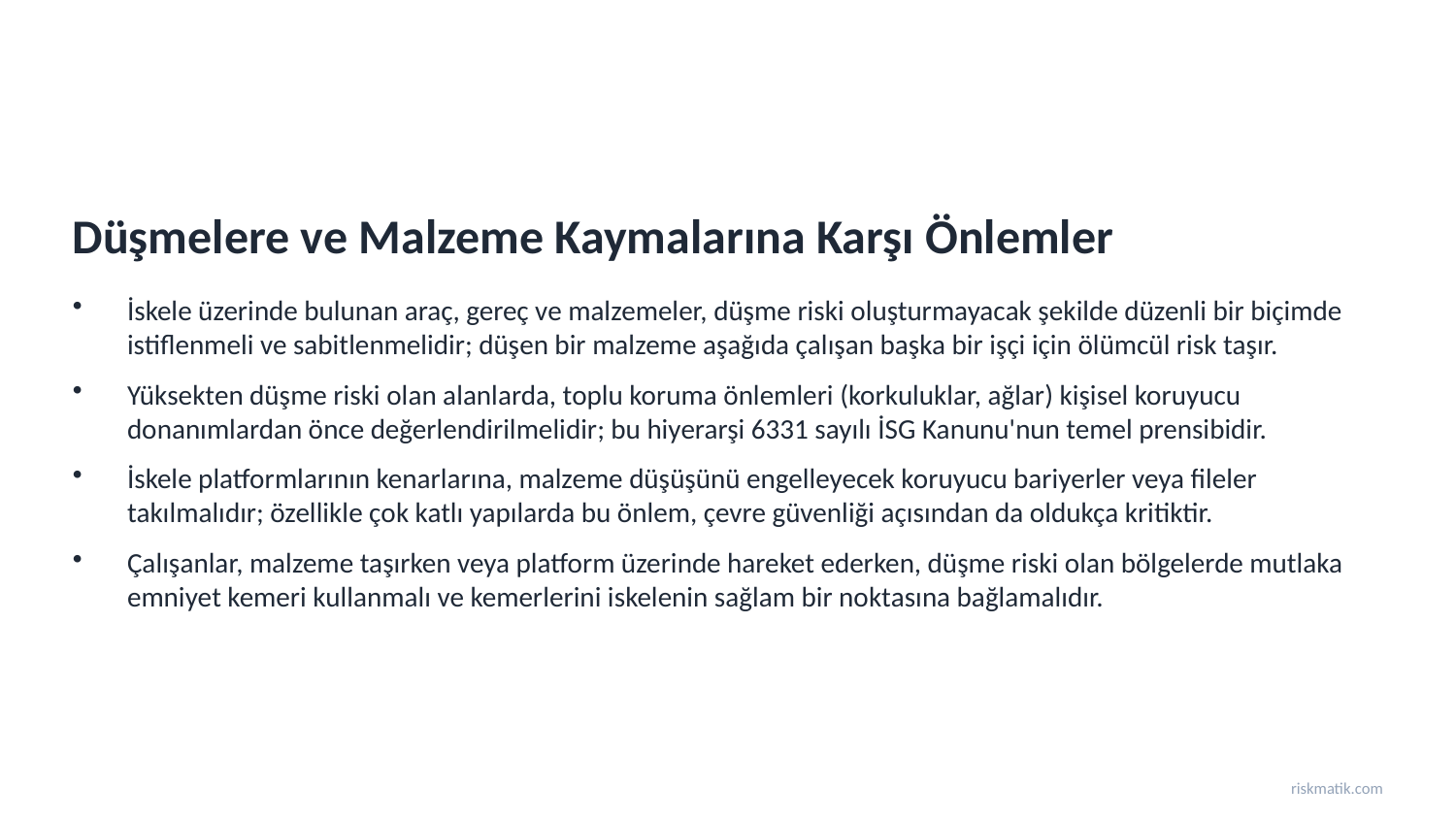

Düşmelere ve Malzeme Kaymalarına Karşı Önlemler
İskele üzerinde bulunan araç, gereç ve malzemeler, düşme riski oluşturmayacak şekilde düzenli bir biçimde istiflenmeli ve sabitlenmelidir; düşen bir malzeme aşağıda çalışan başka bir işçi için ölümcül risk taşır.
Yüksekten düşme riski olan alanlarda, toplu koruma önlemleri (korkuluklar, ağlar) kişisel koruyucu donanımlardan önce değerlendirilmelidir; bu hiyerarşi 6331 sayılı İSG Kanunu'nun temel prensibidir.
İskele platformlarının kenarlarına, malzeme düşüşünü engelleyecek koruyucu bariyerler veya fileler takılmalıdır; özellikle çok katlı yapılarda bu önlem, çevre güvenliği açısından da oldukça kritiktir.
Çalışanlar, malzeme taşırken veya platform üzerinde hareket ederken, düşme riski olan bölgelerde mutlaka emniyet kemeri kullanmalı ve kemerlerini iskelenin sağlam bir noktasına bağlamalıdır.
riskmatik.com